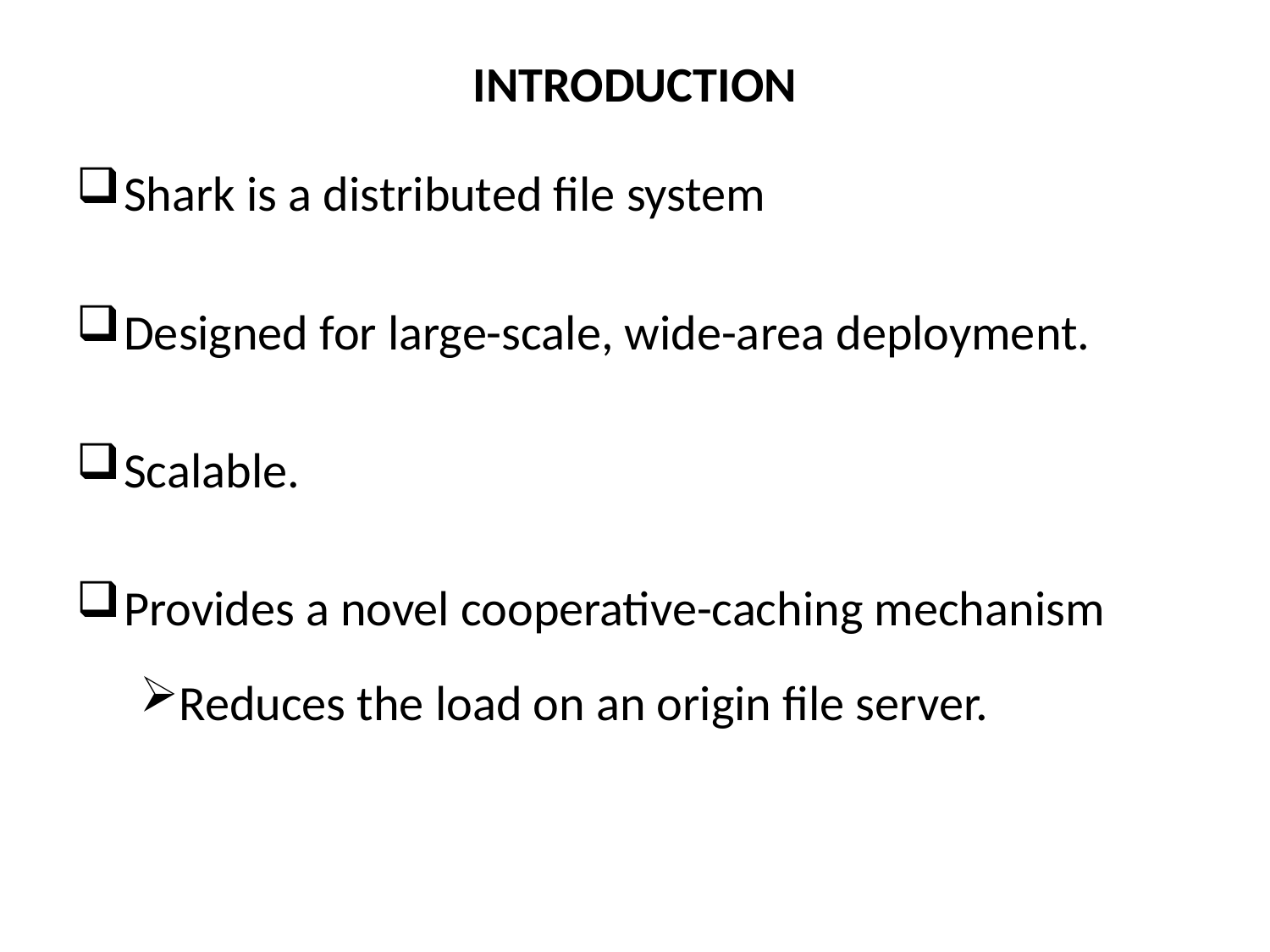

# INTRODUCTION

Shark is a distributed file system

Designed for large-scale, wide-area deployment.

Scalable.

Provides a novel cooperative-caching mechanism

Reduces the load on an origin file server.